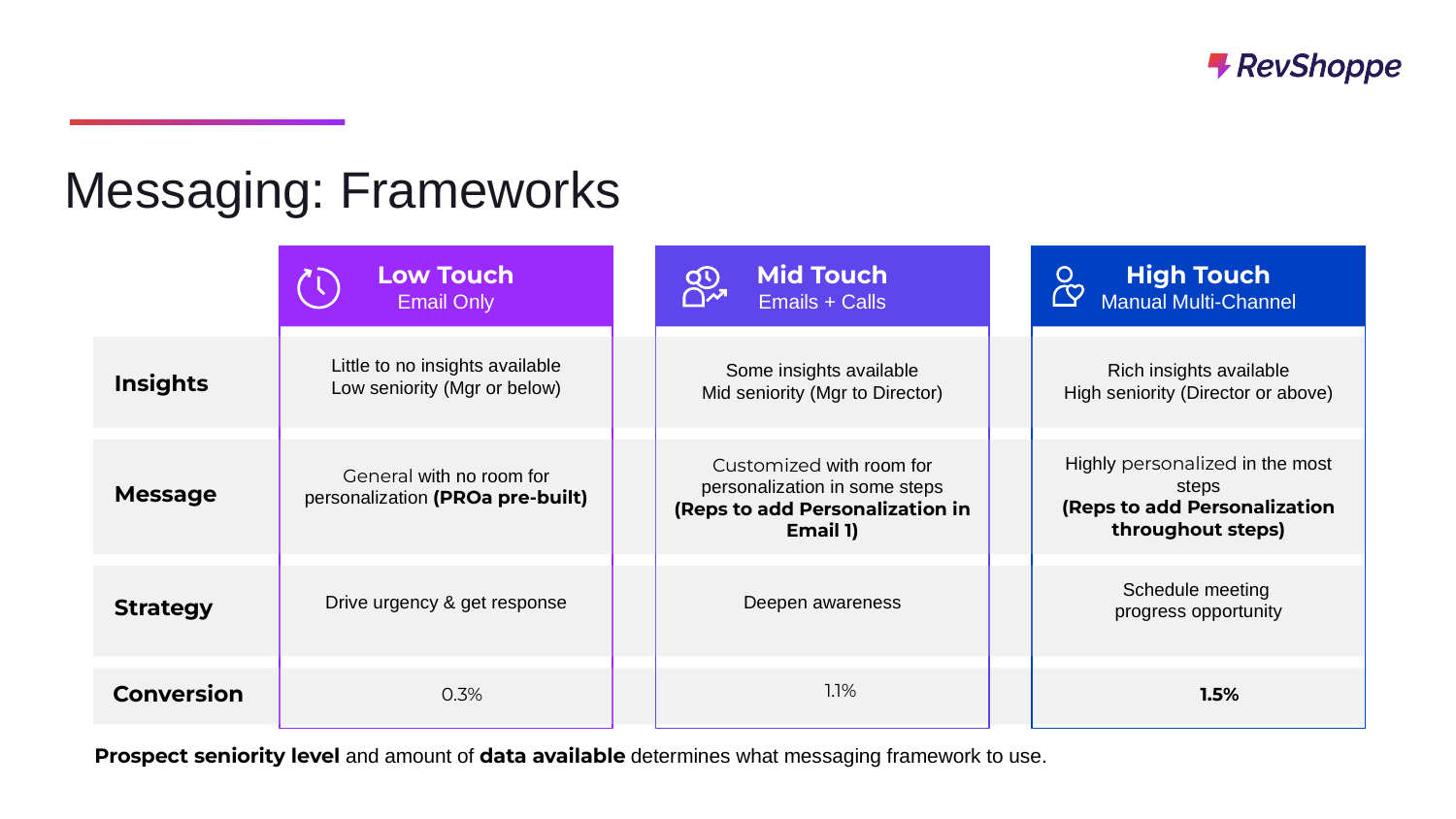

# Messaging: Frameworks
Mid Touch
Emails + Calls
Low Touch
Email Only
High Touch
Manual Multi-Channel

Little to no insights available
Low seniority (Mgr or below)
Rich insights available
High seniority (Director or above)
Some insights available
Mid seniority (Mgr to Director)
Insights

Highly personalized in the most steps
(Reps to add Personalization throughout steps)
Customized with room for personalization in some steps
(Reps to add Personalization in Email 1)
General with no room for personalization (PROa pre-built)
Message

Schedule meeting
progress opportunity
Drive urgency & get response
Deepen awareness
Strategy

1.1%
Conversion
0.3%
1.5%
Prospect seniority level and amount of data available determines what messaging framework to use.